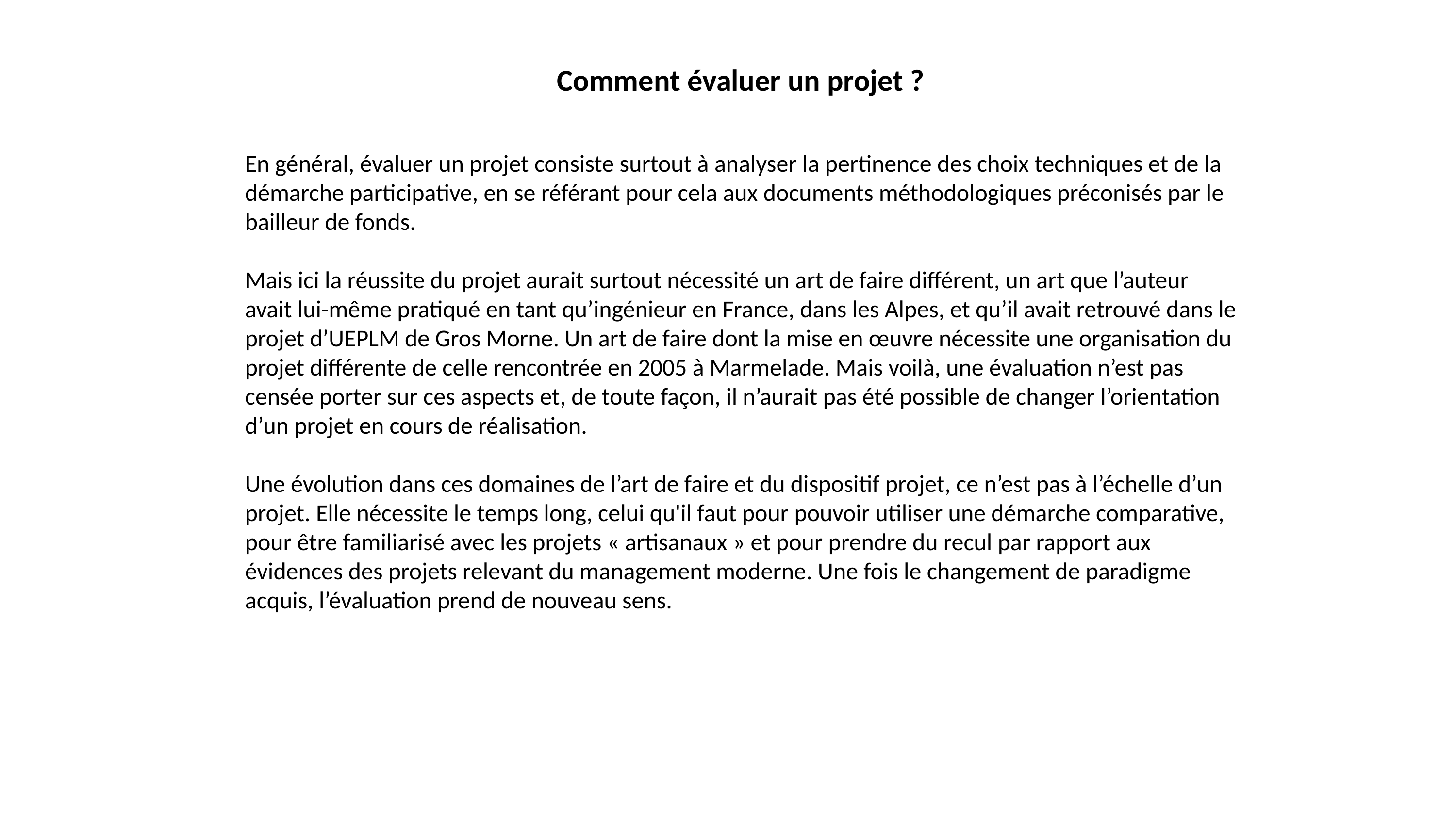

Comment évaluer un projet ?

En général, évaluer un projet consiste surtout à analyser la pertinence des choix techniques et de la démarche participative, en se référant pour cela aux documents méthodologiques préconisés par le bailleur de fonds.

Mais ici la réussite du projet aurait surtout nécessité un art de faire différent, un art que l’auteur avait lui-même pratiqué en tant qu’ingénieur en France, dans les Alpes, et qu’il avait retrouvé dans le projet d’UEPLM de Gros Morne. Un art de faire dont la mise en œuvre nécessite une organisation du projet différente de celle rencontrée en 2005 à Marmelade. Mais voilà, une évaluation n’est pas censée porter sur ces aspects et, de toute façon, il n’aurait pas été possible de changer l’orientation d’un projet en cours de réalisation.

Une évolution dans ces domaines de l’art de faire et du dispositif projet, ce n’est pas à l’échelle d’un projet. Elle nécessite le temps long, celui qu'il faut pour pouvoir utiliser une démarche comparative, pour être familiarisé avec les projets « artisanaux » et pour prendre du recul par rapport aux évidences des projets relevant du management moderne. Une fois le changement de paradigme acquis, l’évaluation prend de nouveau sens.